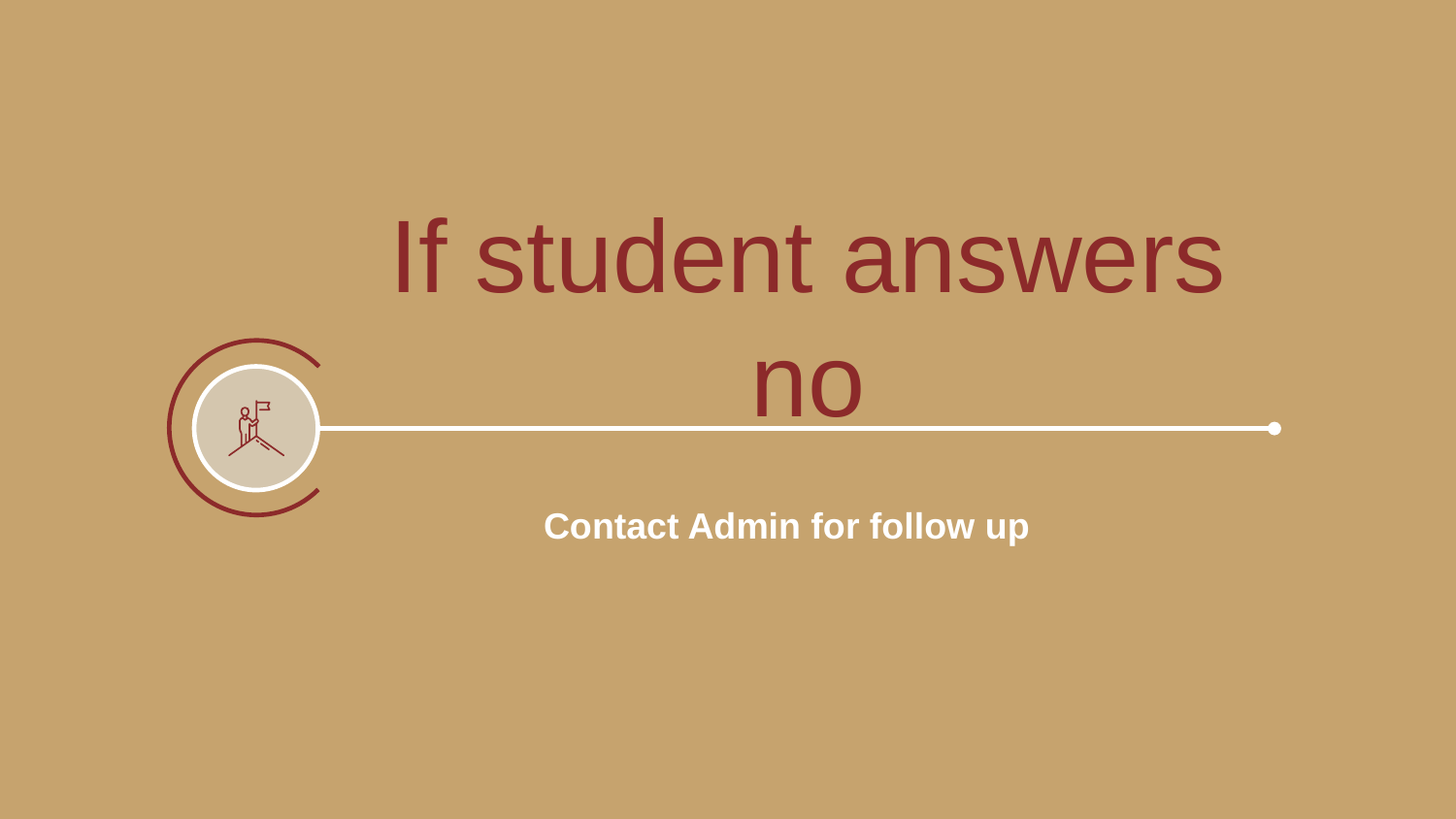

# If student answers no

Contact Admin for follow up